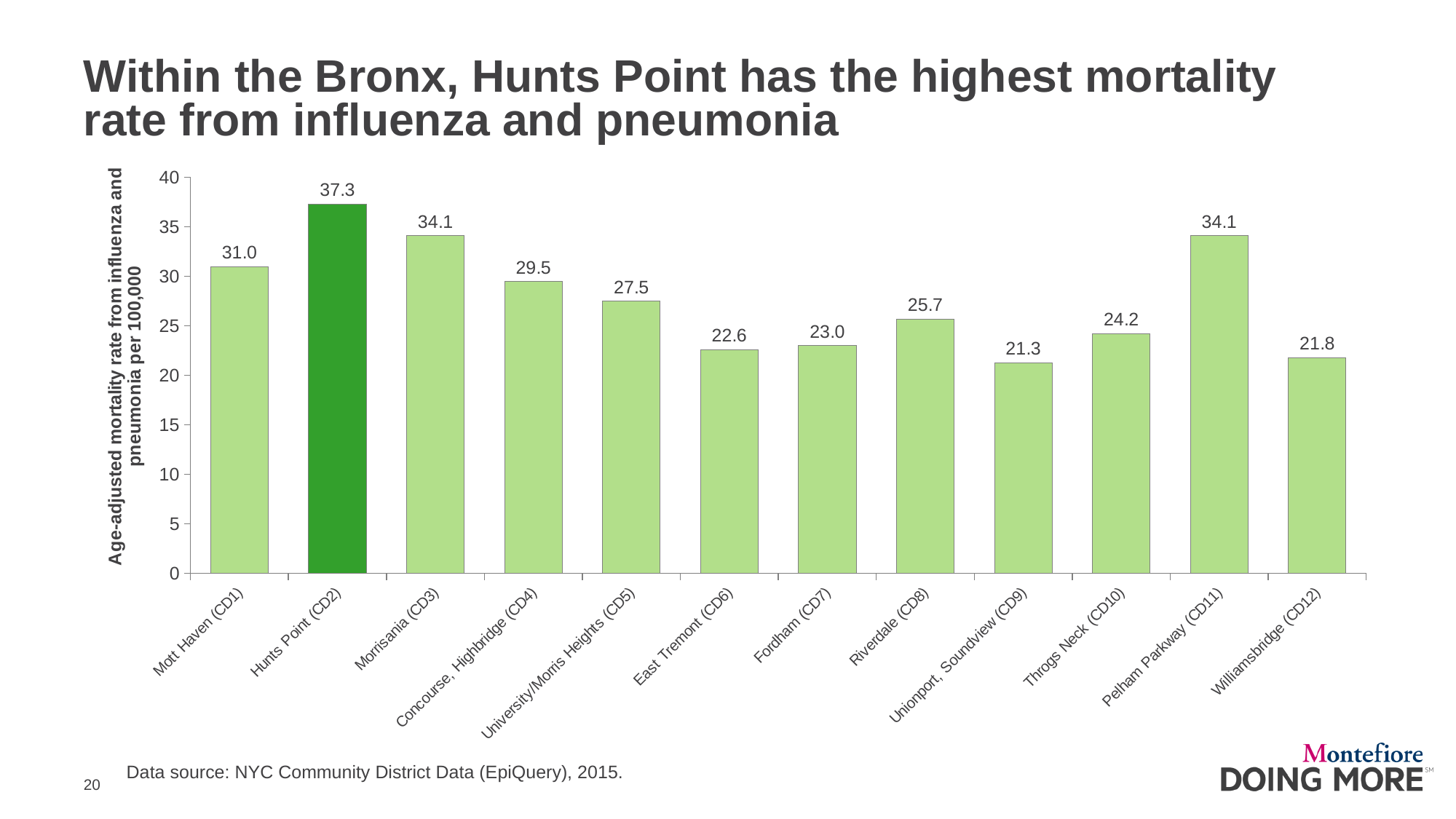

# Within the Bronx, Hunts Point has the highest mortality rate from influenza and pneumonia

### Chart

| Category | Series 1 |
|---|---|
| Mott Haven (CD1) | 31.0 |
| Hunts Point (CD2) | 37.3 |
| Morrisania (CD3) | 34.1 |
| Concourse, Highbridge (CD4) | 29.5 |
| University/Morris Heights (CD5) | 27.5 |
| East Tremont (CD6) | 22.6 |
| Fordham (CD7) | 23.0 |
| Riverdale (CD8) | 25.7 |
| Unionport, Soundview (CD9) | 21.3 |
| Throgs Neck (CD10) | 24.2 |
| Pelham Parkway (CD11) | 34.1 |
| Williamsbridge (CD12) | 21.8 |
Data source: NYC Community District Data (EpiQuery), 2015.